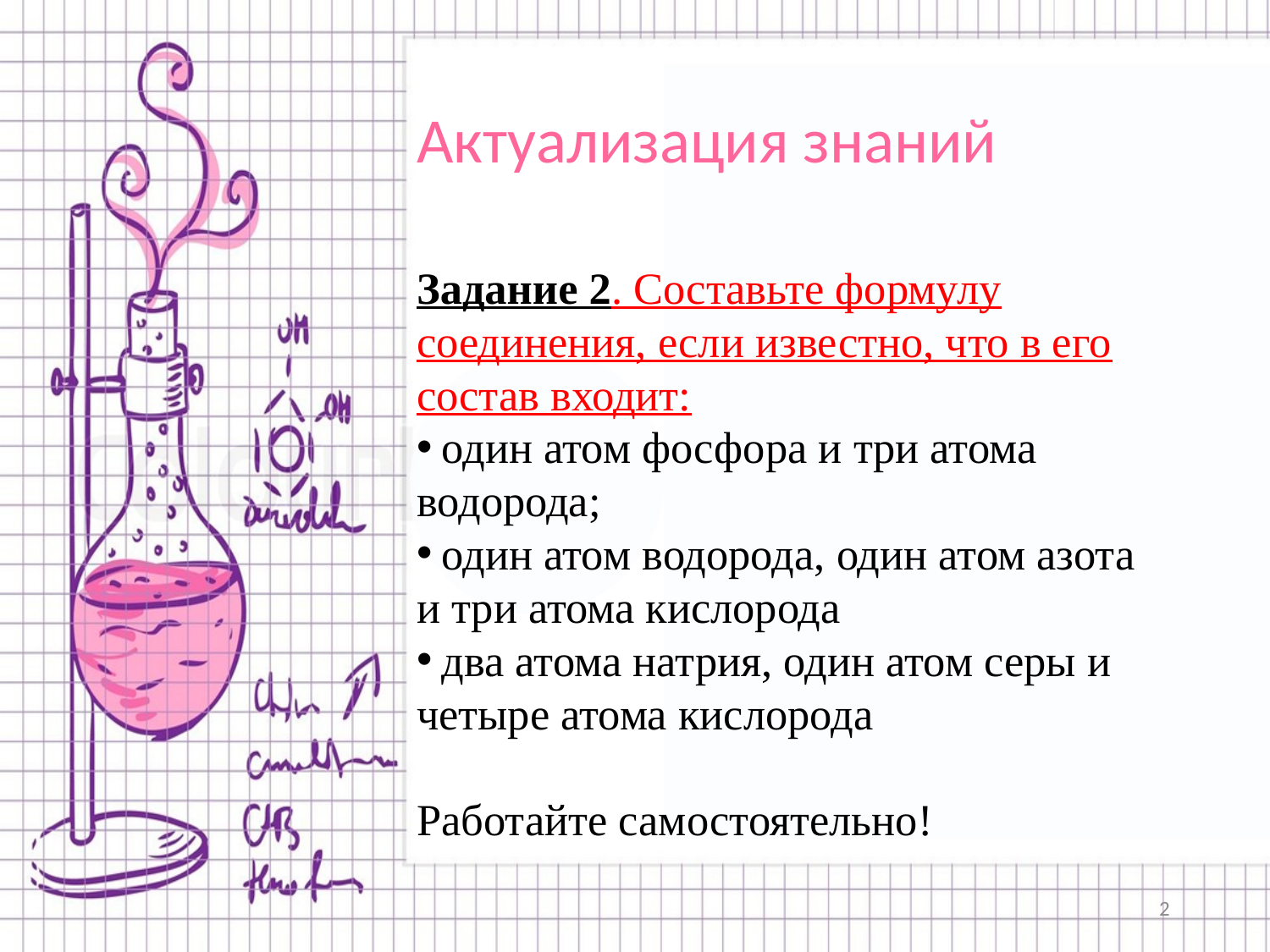

# Актуализация знаний
Задание 2. Составьте формулу соединения, если известно, что в его состав входит:
 один атом фосфора и три атома водорода;
 один атом водорода, один атом азота и три атома кислорода
 два атома натрия, один атом серы и четыре атома кислорода

Работайте самостоятельно!

2